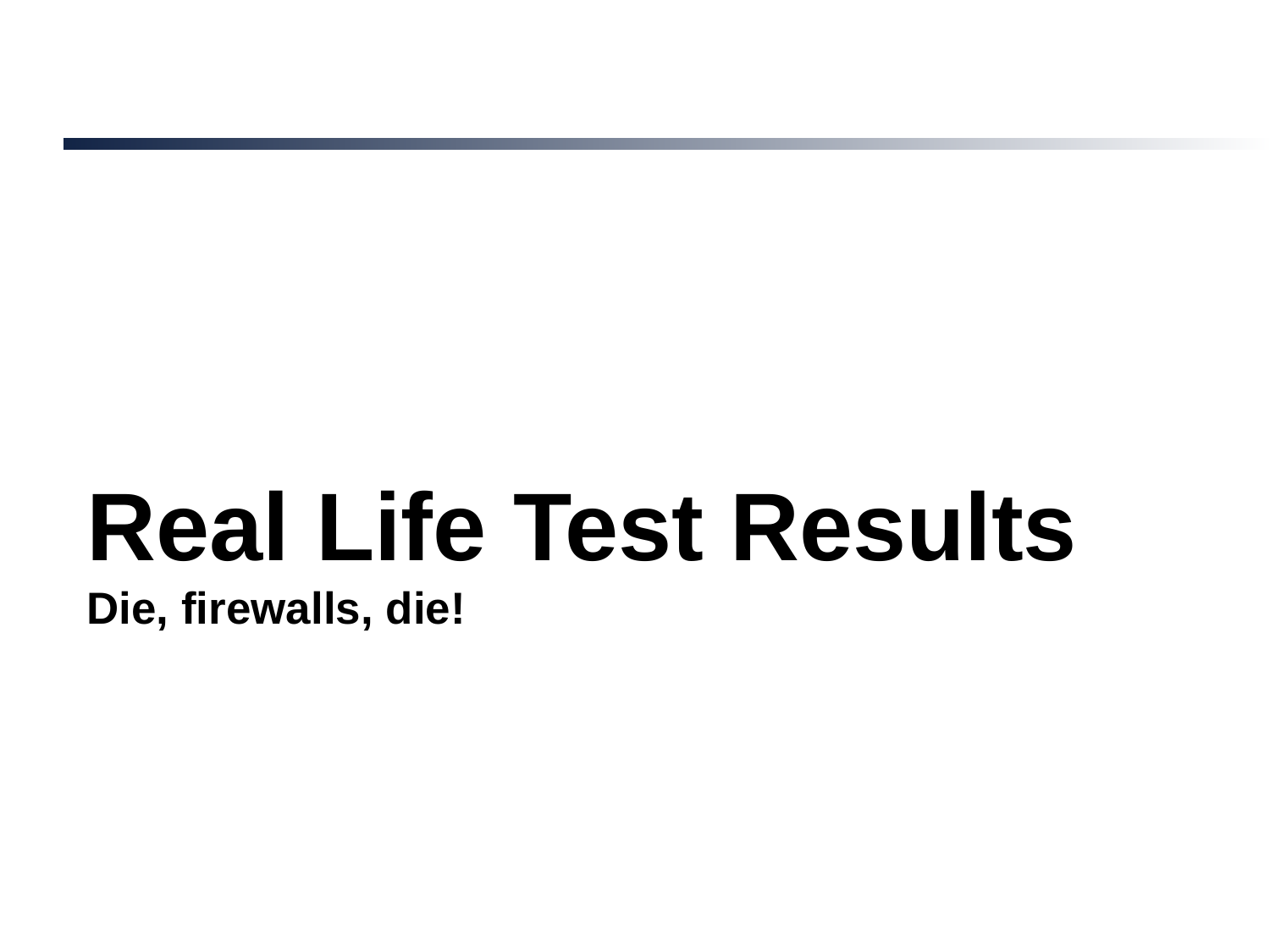

# Real Life Test Results Die, firewalls, die!